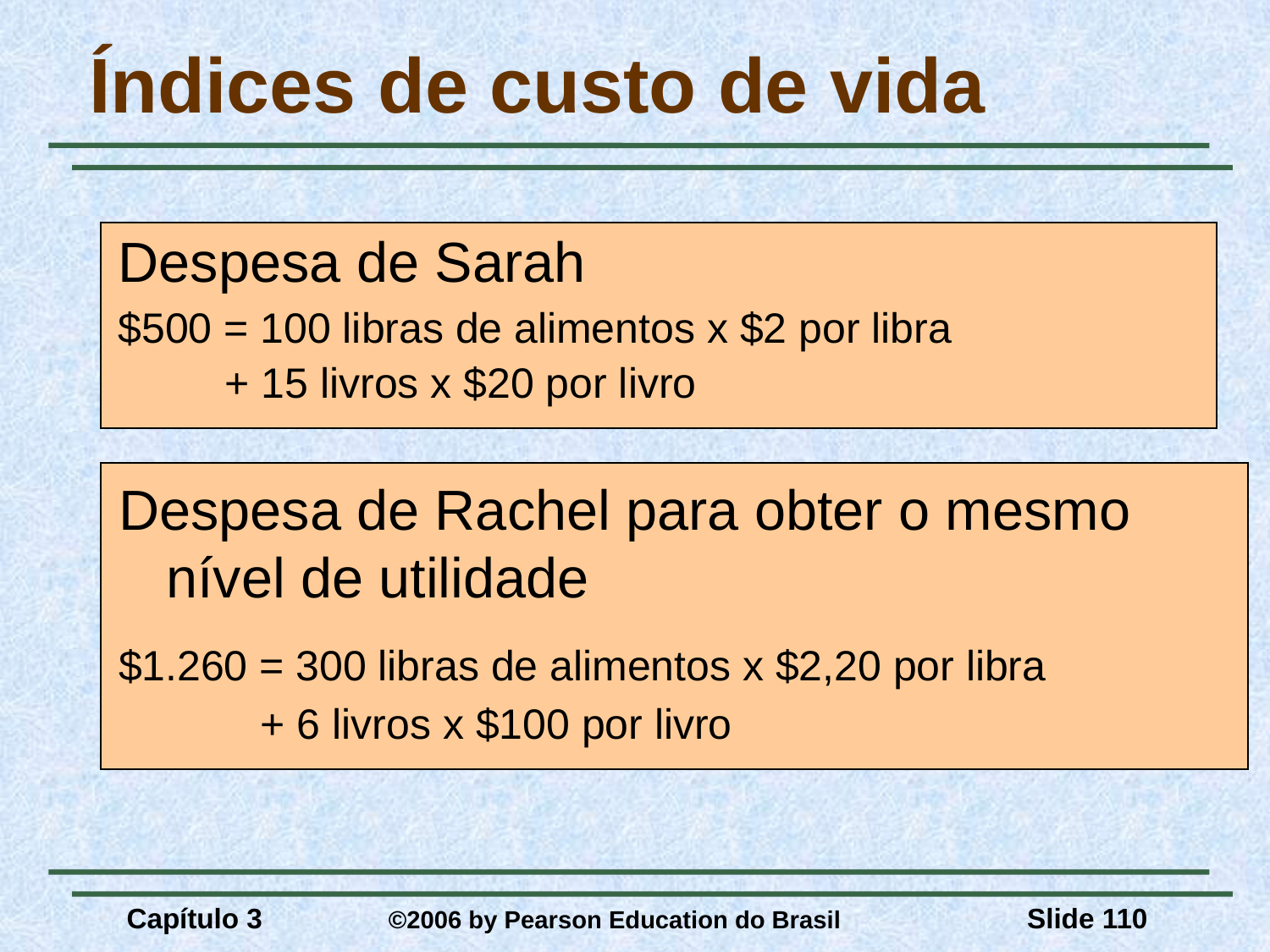

# Índices de custo de vida
Despesa de Sarah
$500 = 100 libras de alimentos x $2 por libra
         + 15 livros x $20 por livro

Despesa de Rachel para obter o mesmo nível de utilidade
$1.260 = 300 libras de alimentos x $2,20 por libra
            + 6 livros x $100 por livro

Capítulo 3	 ©2006 by Pearson Education do Brasil
Slide 110